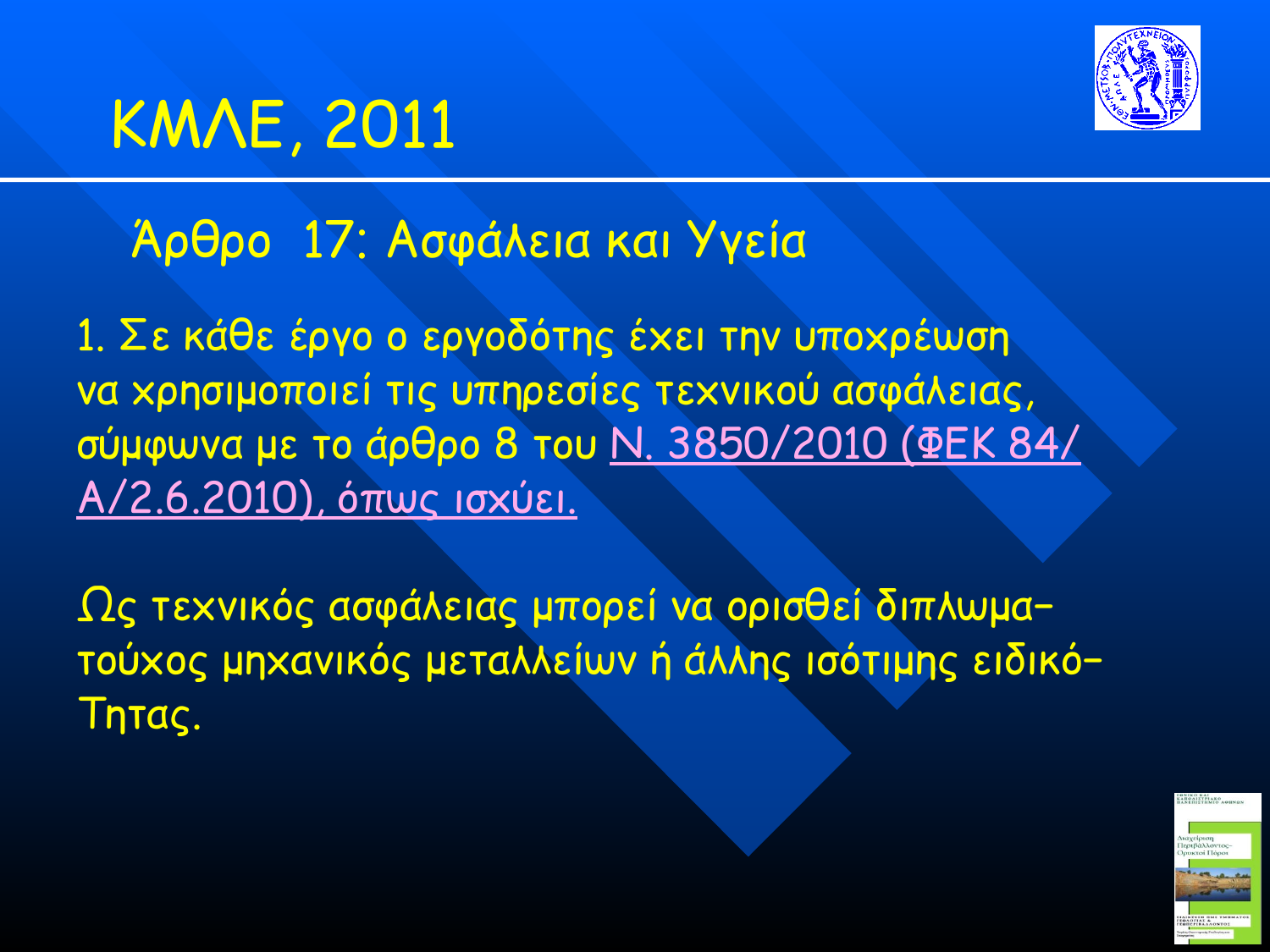

ΚΜΛΕ, 2011

Άρθρο  17: Ασφάλεια και Υγεία

1. Σε κάθε έργο ο εργοδότης έχει την υποχρέωση
να χρησιμοποιεί τις υπηρεσίες τεχνικού ασφάλειας,
σύμφωνα με το άρθρο 8 του Ν. 3850/2010 (ΦΕΚ 84/
Α/2.6.2010), όπως ισχύει.

Ως τεχνικός ασφάλειας μπορεί να ορισθεί διπλωμα−
τούχος μηχανικός μεταλλείων ή άλλης ισότιμης ειδικό−
Τητας.